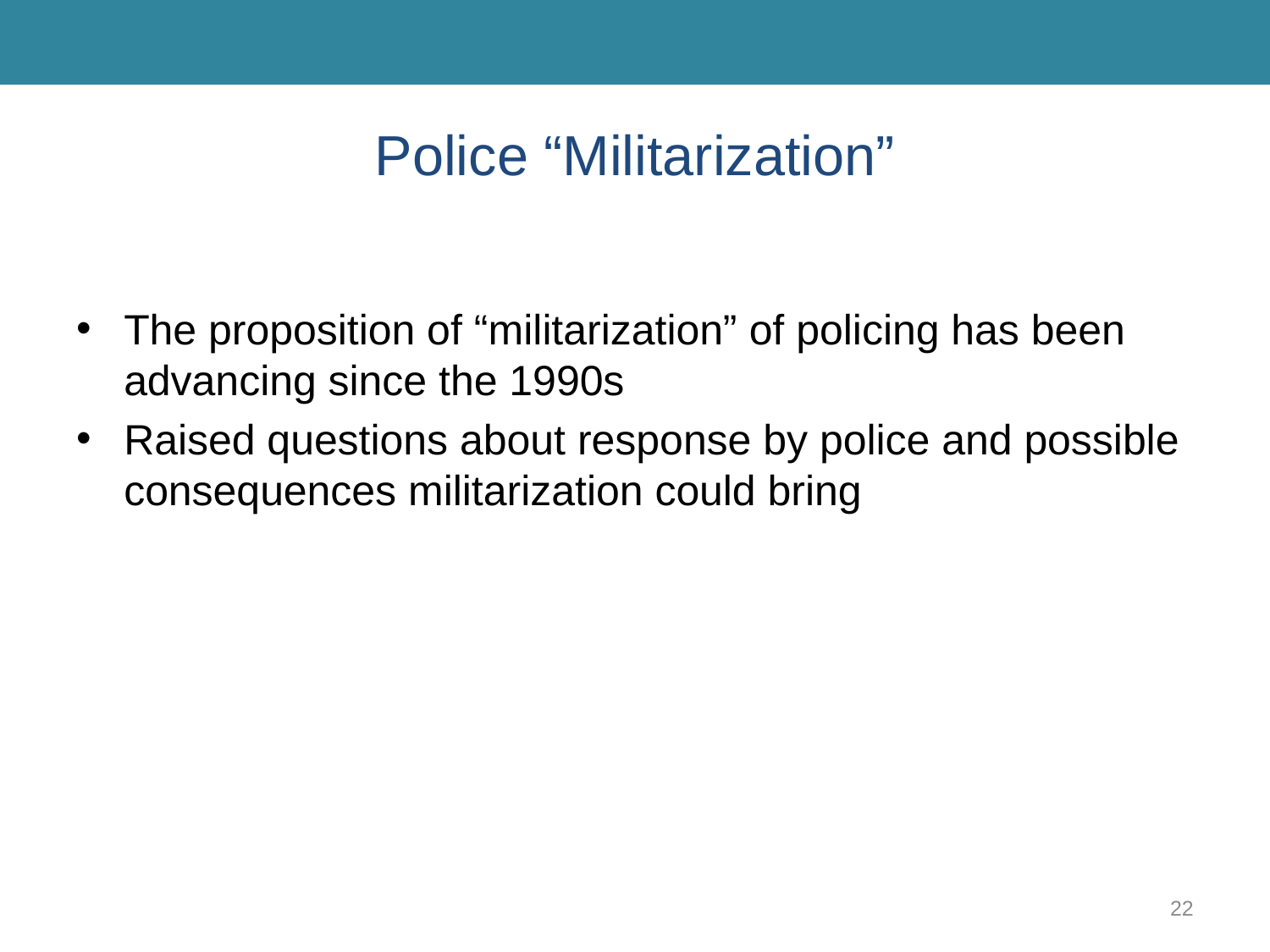

# Police “Militarization”
The proposition of “militarization” of policing has been advancing since the 1990s
Raised questions about response by police and possible consequences militarization could bring
22